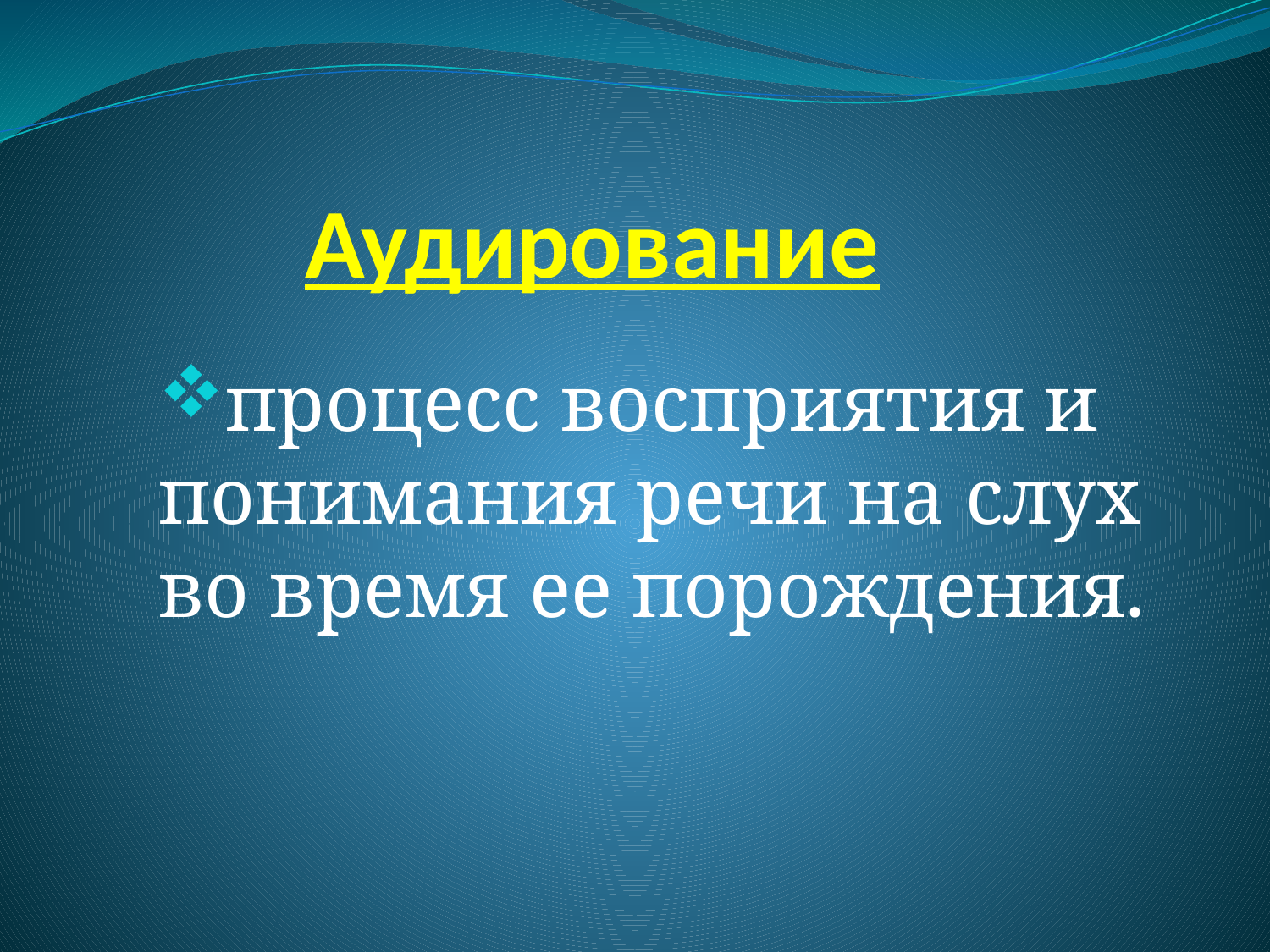

# Аудирование
процесс восприятия и понимания речи на слух во время ее порождения.